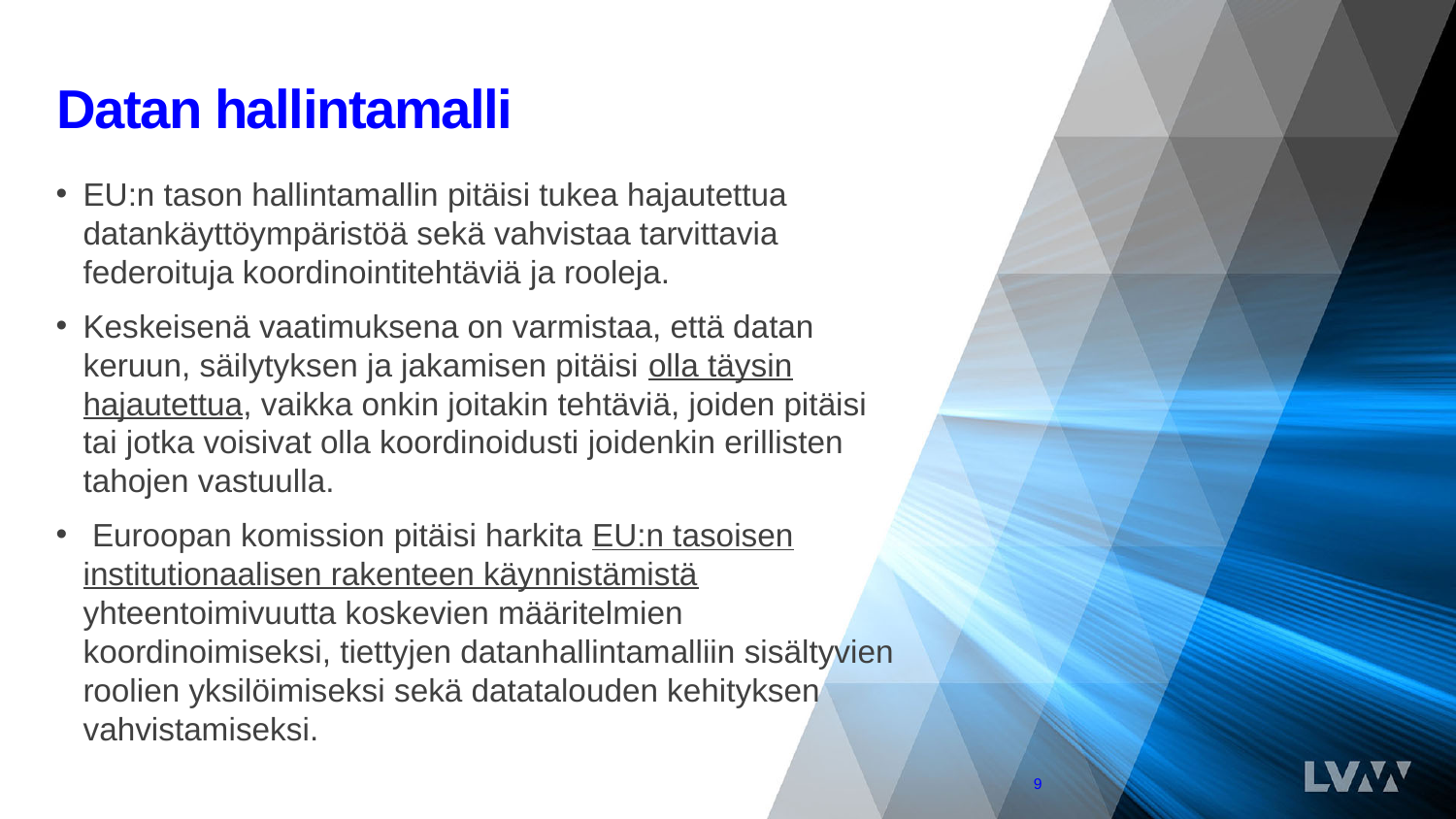

# Datan hallintamalli
EU:n tason hallintamallin pitäisi tukea hajautettua datankäyttöympäristöä sekä vahvistaa tarvittavia federoituja koordinointitehtäviä ja rooleja.
Keskeisenä vaatimuksena on varmistaa, että datan keruun, säilytyksen ja jakamisen pitäisi olla täysin hajautettua, vaikka onkin joitakin tehtäviä, joiden pitäisi tai jotka voisivat olla koordinoidusti joidenkin erillisten tahojen vastuulla.
 Euroopan komission pitäisi harkita EU:n tasoisen institutionaalisen rakenteen käynnistämistä yhteentoimivuutta koskevien määritelmien koordinoimiseksi, tiettyjen datanhallintamalliin sisältyvien roolien yksilöimiseksi sekä datatalouden kehityksen vahvistamiseksi.
9